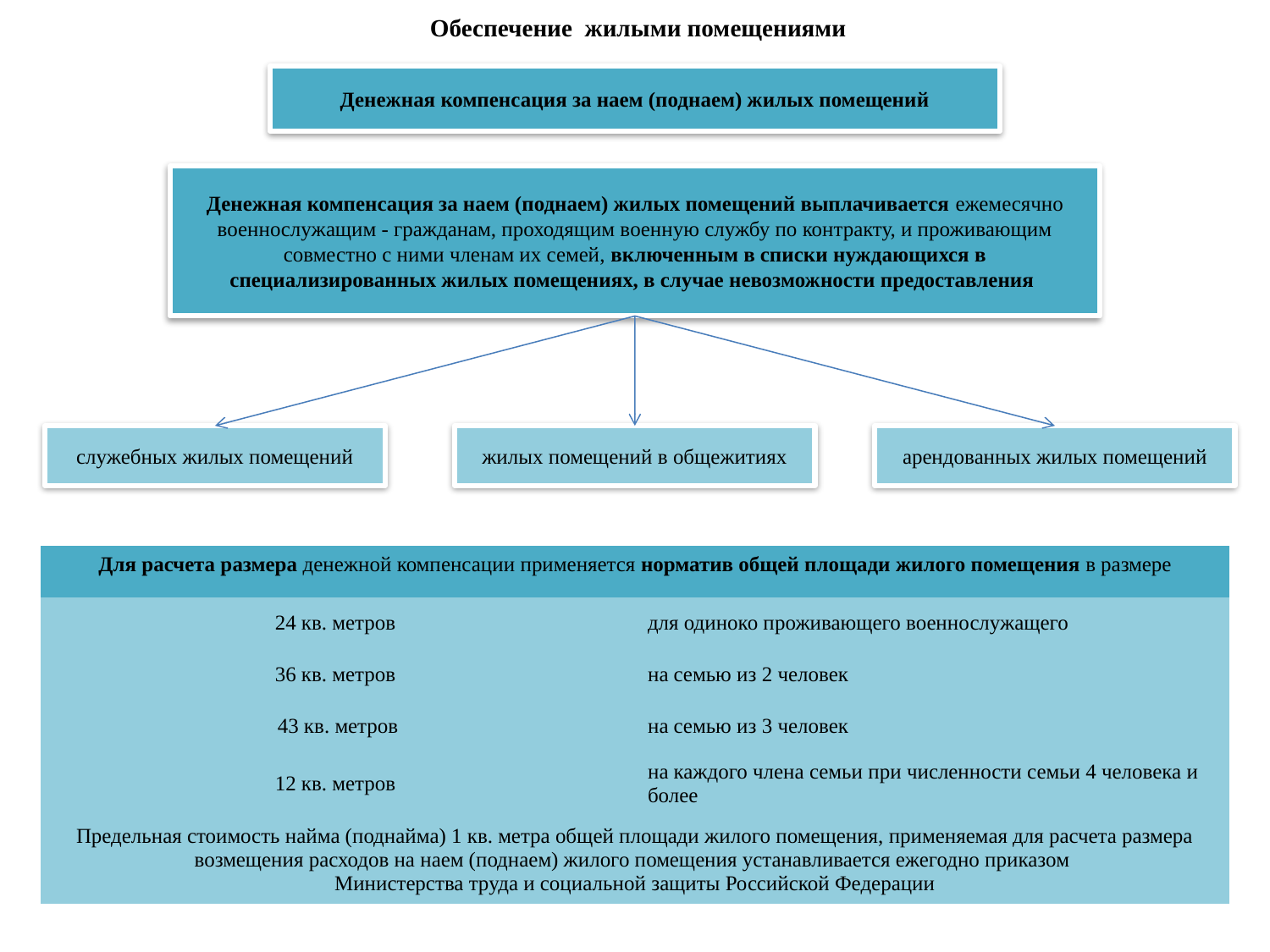

Обеспечение  жилыми помещениями
Денежная компенсация за наем (поднаем) жилых помещений
Денежная компенсация за наем (поднаем) жилых помещений выплачивается ежемесячно военнослужащим - гражданам, проходящим военную службу по контракту, и проживающим совместно с ними членам их семей, включенным в списки нуждающихся в специализированных жилых помещениях, в случае невозможности предоставления
служебных жилых помещений
жилых помещений в общежитиях
арендованных жилых помещений
| Для расчета размера денежной компенсации применяется норматив общей площади жилого помещения в размере |  |
| --- | --- |
| 24 кв. метров | для одиноко проживающего военнослужащего |
| 36 кв. метров | на семью из 2 человек |
| 43 кв. метров | на семью из 3 человек |
| 12 кв. метров | на каждого члена семьи при численности семьи 4 человека и более |
| Предельная стоимость найма (поднайма) 1 кв. метра общей площади жилого помещения, применяемая для расчета размера возмещения расходов на наем (поднаем) жилого помещения устанавливается ежегодно приказом Министерства труда и социальной защиты Российской Федерации |  |